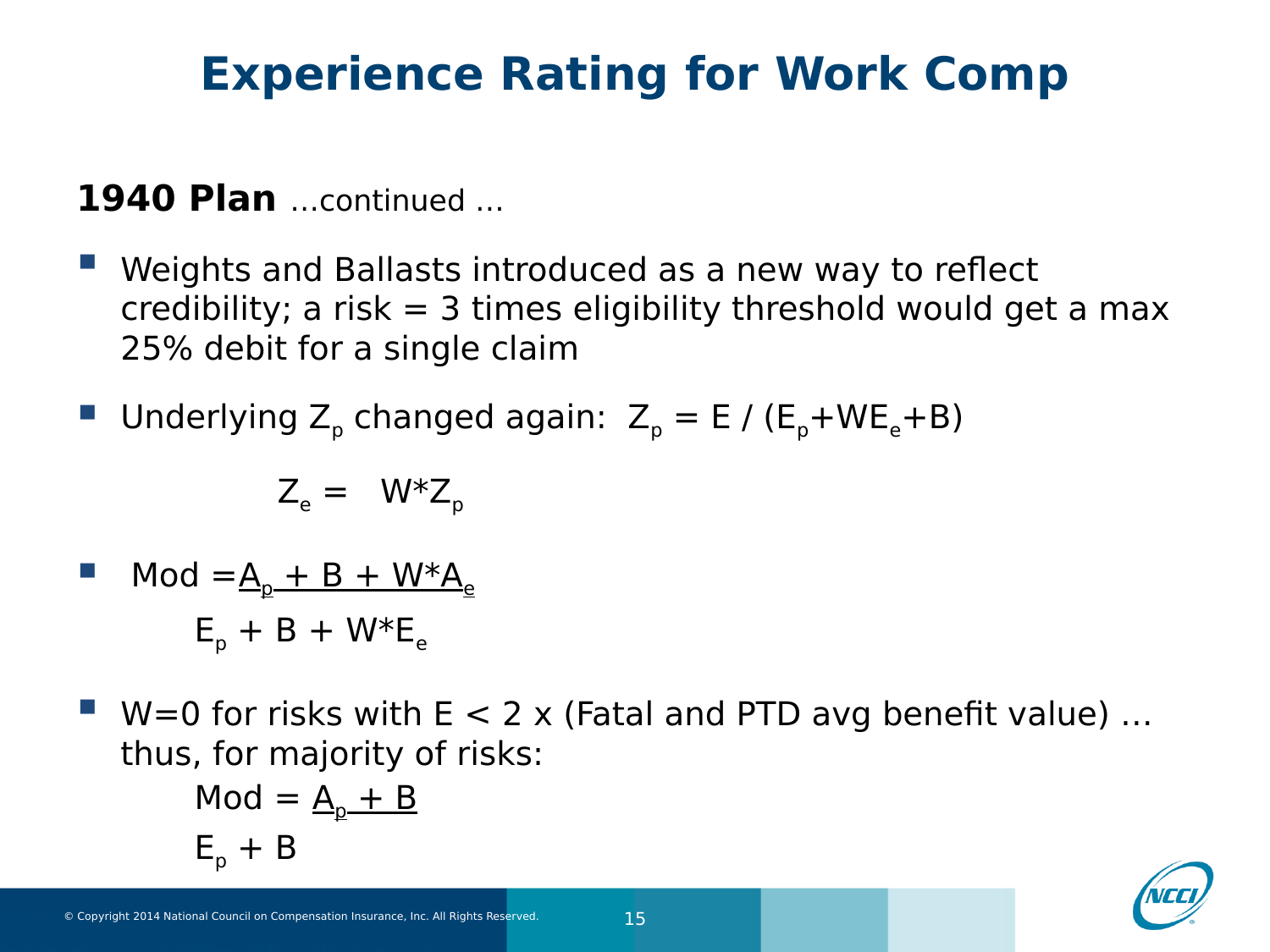

# Experience Rating for Work Comp
1940 Plan …continued …
Weights and Ballasts introduced as a new way to reflect credibility; a risk = 3 times eligibility threshold would get a max 25% debit for a single claim
Underlying Zp changed again:  Zp = E / (Ep+WEe+B)
				        Ze =   W*Zp
 Mod =	Ap + B + W*Ae
		Ep + B + W*Ee
W=0 for risks with E < 2 x (Fatal and PTD avg benefit value) … thus, for majority of risks:
	Mod =	Ap + B
		Ep + B
15